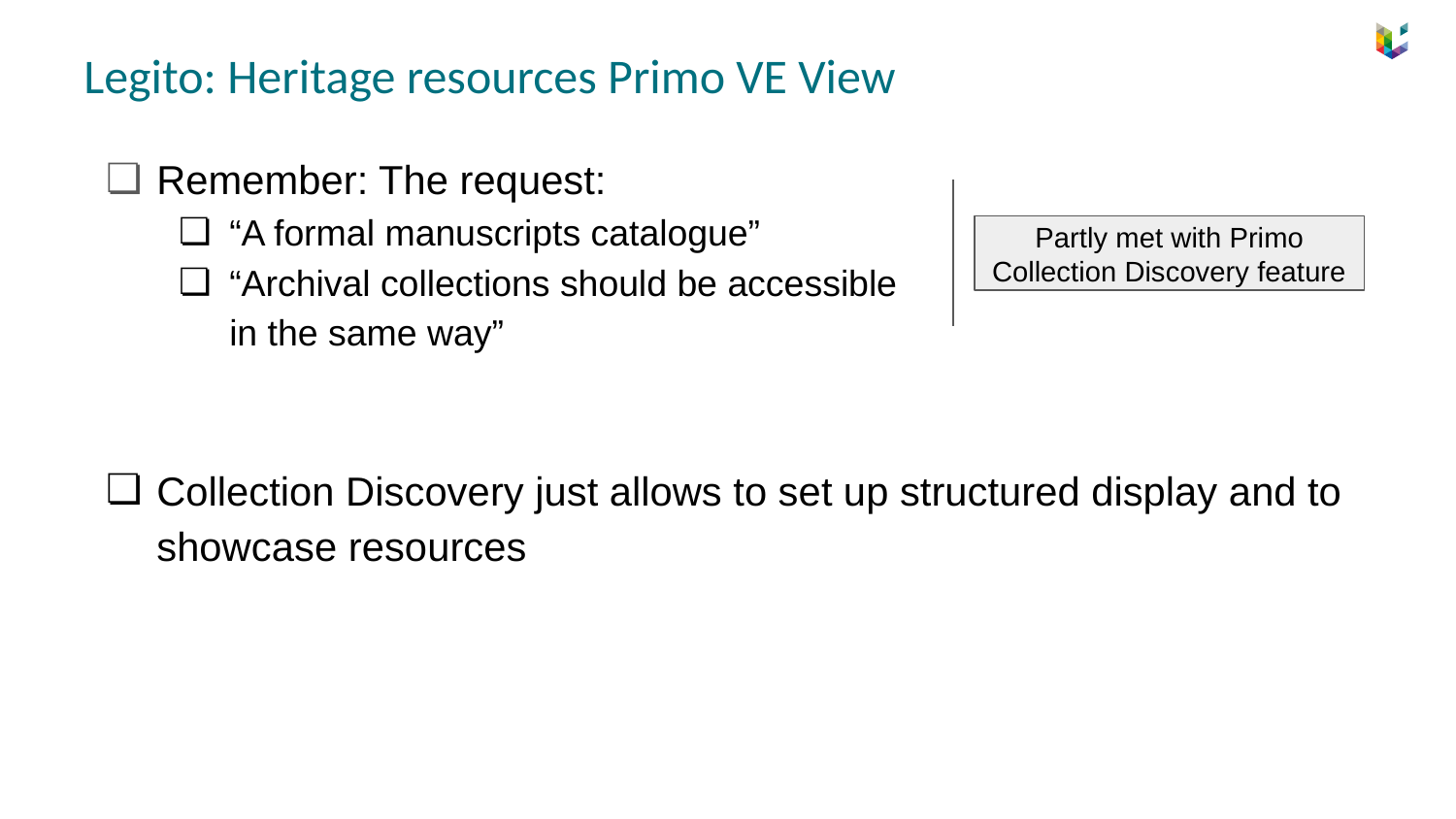

# Legito: Heritage resources Primo VE View
Remember: The request:
“A formal manuscripts catalogue”
“Archival collections should be accessible
in the same way”

Collection Discovery just allows to set up structured display and to showcase resources
Partly met with Primo Collection Discovery feature